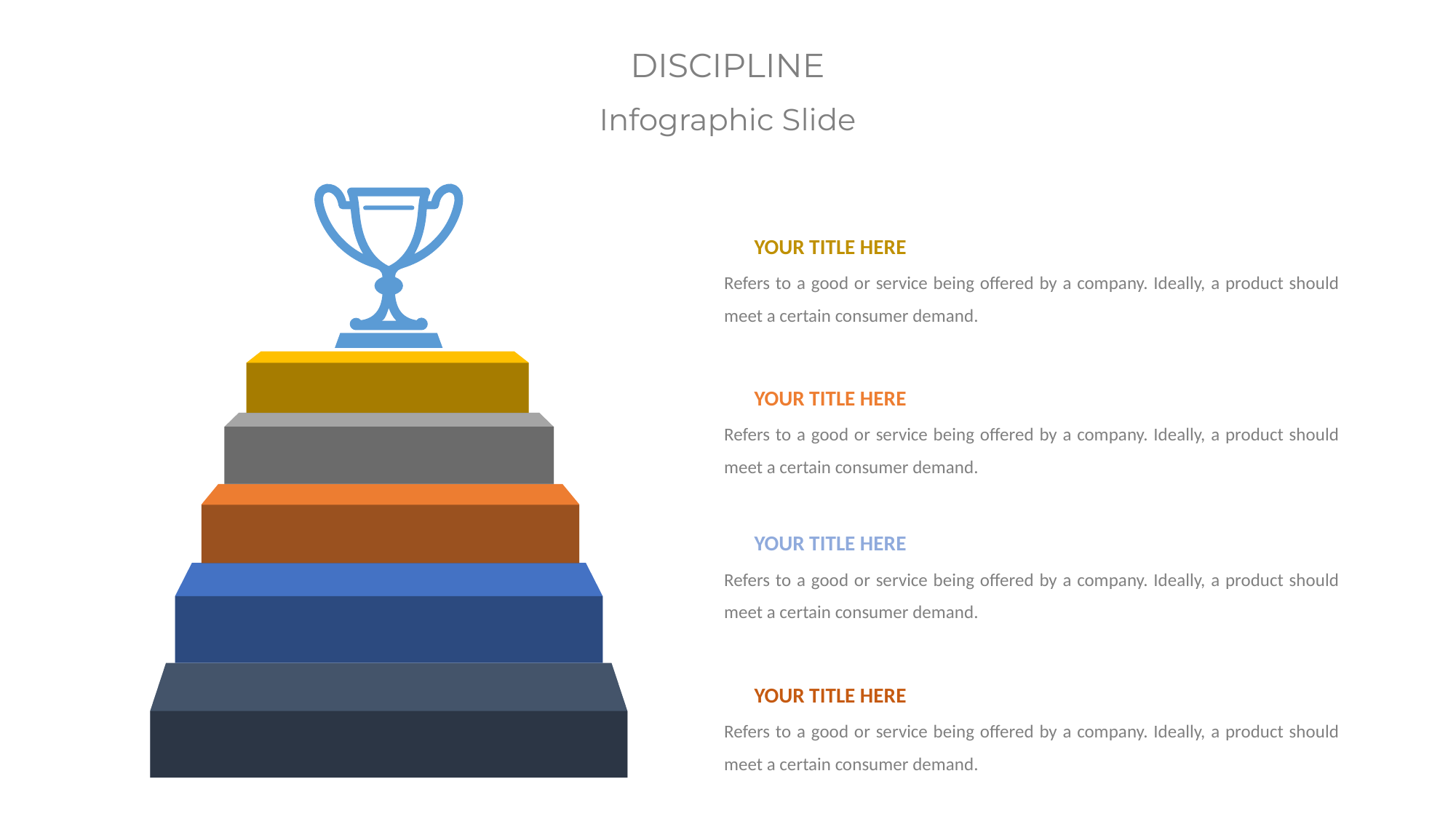

DISCIPLINE
Infographic Slide

YOUR TITLE HERE
Refers to a good or service being offered by a company. Ideally, a product should meet a certain consumer demand.
YOUR TITLE HERE
Refers to a good or service being offered by a company. Ideally, a product should meet a certain consumer demand.
YOUR TITLE HERE
Refers to a good or service being offered by a company. Ideally, a product should meet a certain consumer demand.
YOUR TITLE HERE
Refers to a good or service being offered by a company. Ideally, a product should meet a certain consumer demand.